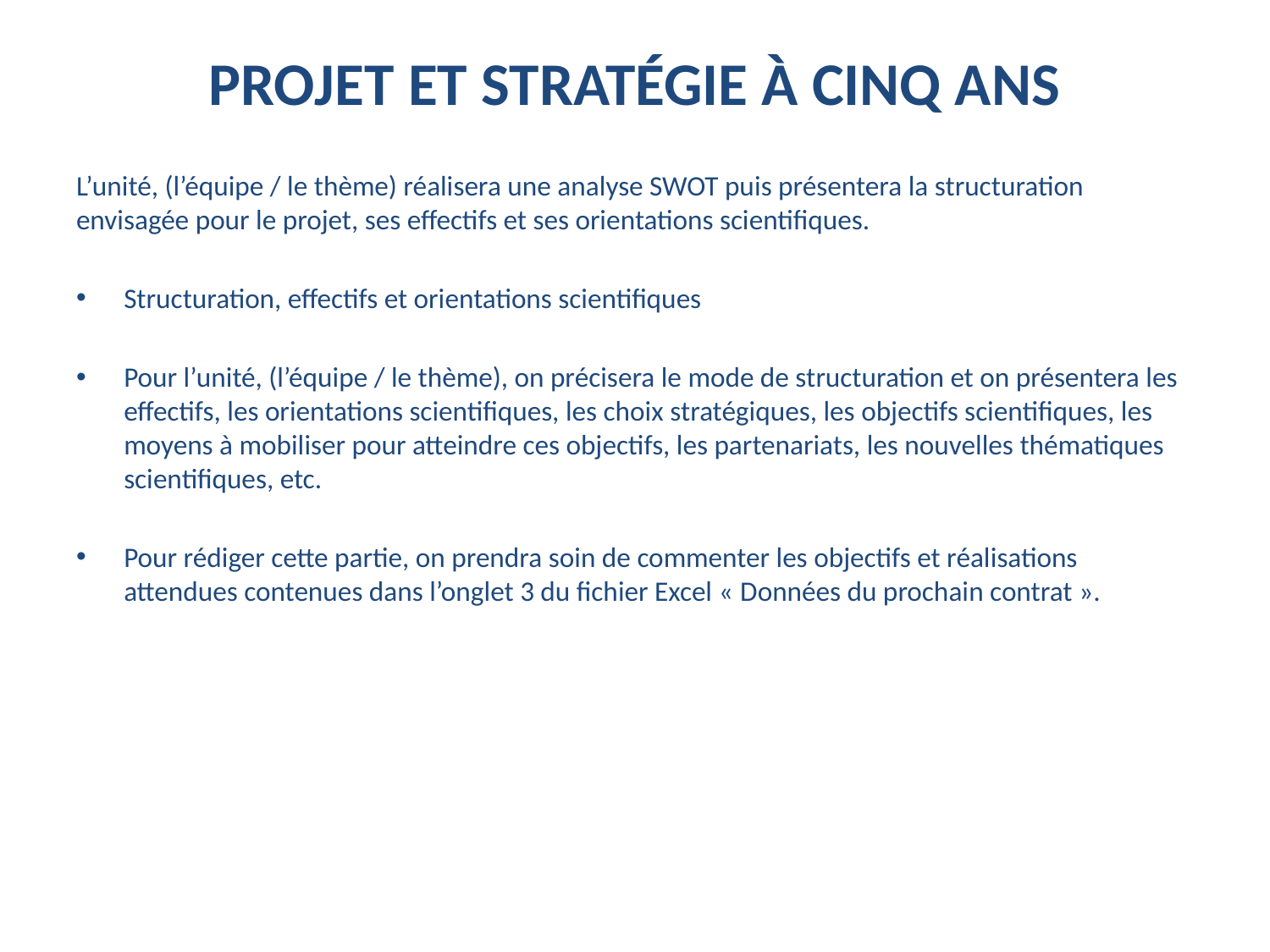

# PROJET ET STRATÉGIE À CINQ ANS
L’unité, (l’équipe / le thème) réalisera une analyse SWOT puis présentera la structuration envisagée pour le projet, ses effectifs et ses orientations scientifiques.

Structuration, effectifs et orientations scientifiques

Pour l’unité, (l’équipe / le thème), on précisera le mode de structuration et on présentera les effectifs, les orientations scientifiques, les choix stratégiques, les objectifs scientifiques, les moyens à mobiliser pour atteindre ces objectifs, les partenariats, les nouvelles thématiques scientifiques, etc.

Pour rédiger cette partie, on prendra soin de commenter les objectifs et réalisations attendues contenues dans l’onglet 3 du fichier Excel « Données du prochain contrat ».